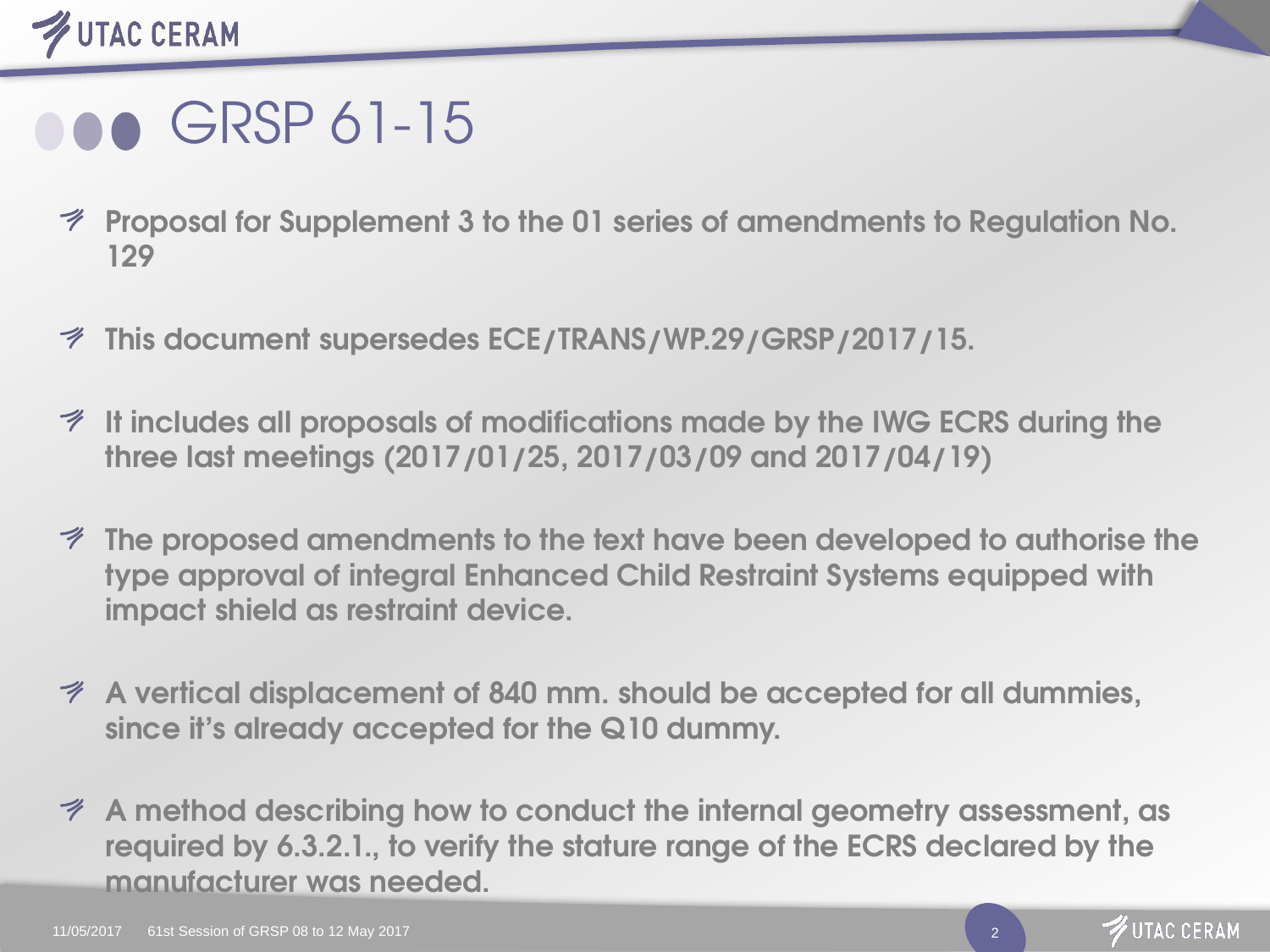

# GRSP 61-15
Proposal for Supplement 3 to the 01 series of amendments to Regulation No. 129

This document supersedes ECE/TRANS/WP.29/GRSP/2017/15.

It includes all proposals of modifications made by the IWG ECRS during the three last meetings (2017/01/25, 2017/03/09 and 2017/04/19)

The proposed amendments to the text have been developed to authorise the type approval of integral Enhanced Child Restraint Systems equipped with impact shield as restraint device.

A vertical displacement of 840 mm. should be accepted for all dummies, since it’s already accepted for the Q10 dummy.

A method describing how to conduct the internal geometry assessment, as required by 6.3.2.1., to verify the stature range of the ECRS declared by the manufacturer was needed.
11/05/2017
61st Session of GRSP 08 to 12 May 2017